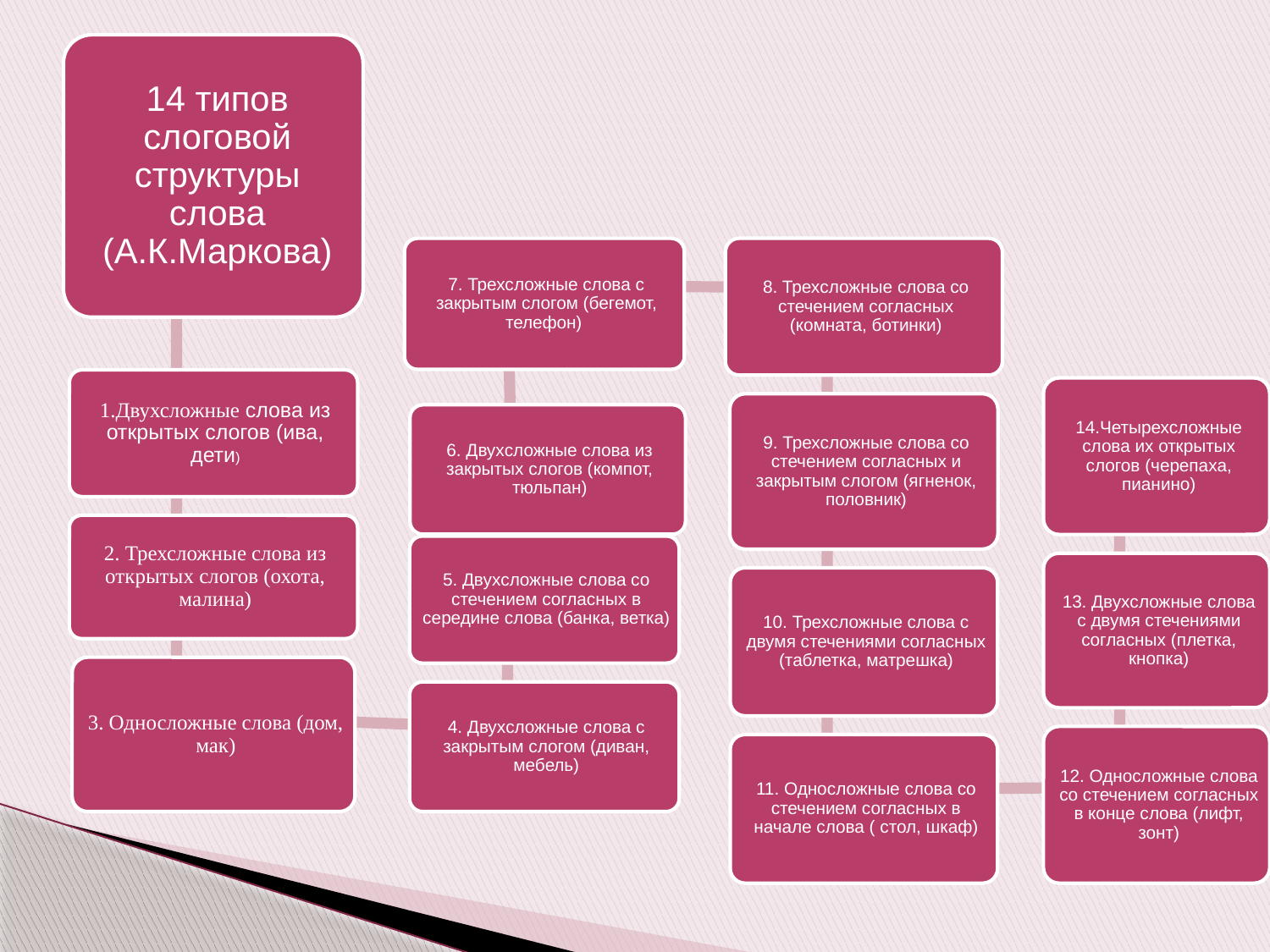

14 типов слоговой структуры слова (А.К.Маркова)
1.Двухсложные слова из открытых слогов (ива, дети)
2. Трехсложные слова из открытых слогов (охота, малина)
3. Односложные слова (дом, мак)
4. Двухсложные слова с закрытым слогом (диван, мебель)
5. Двухсложные слова со стечением согласных в середине слова (банка, ветка)
6. Двухсложные слова из закрытых слогов (компот, тюльпан)
7. Трехсложные слова с закрытым слогом (бегемот, телефон)
8. Трехсложные слова со стечением согласных (комната, ботинки)
9. Трехсложные слова со стечением согласных и закрытым слогом (ягненок, половник)
10. Трехсложные слова с двумя стечениями согласных (таблетка, матрешка)
11. Односложные слова со стечением согласных в начале слова ( стол, шкаф)
12. Односложные слова со стечением согласных в конце слова (лифт, зонт)
13. Двухсложные слова с двумя стечениями согласных (плетка, кнопка)
14.Четырехсложные слова их открытых слогов (черепаха, пианино)
#